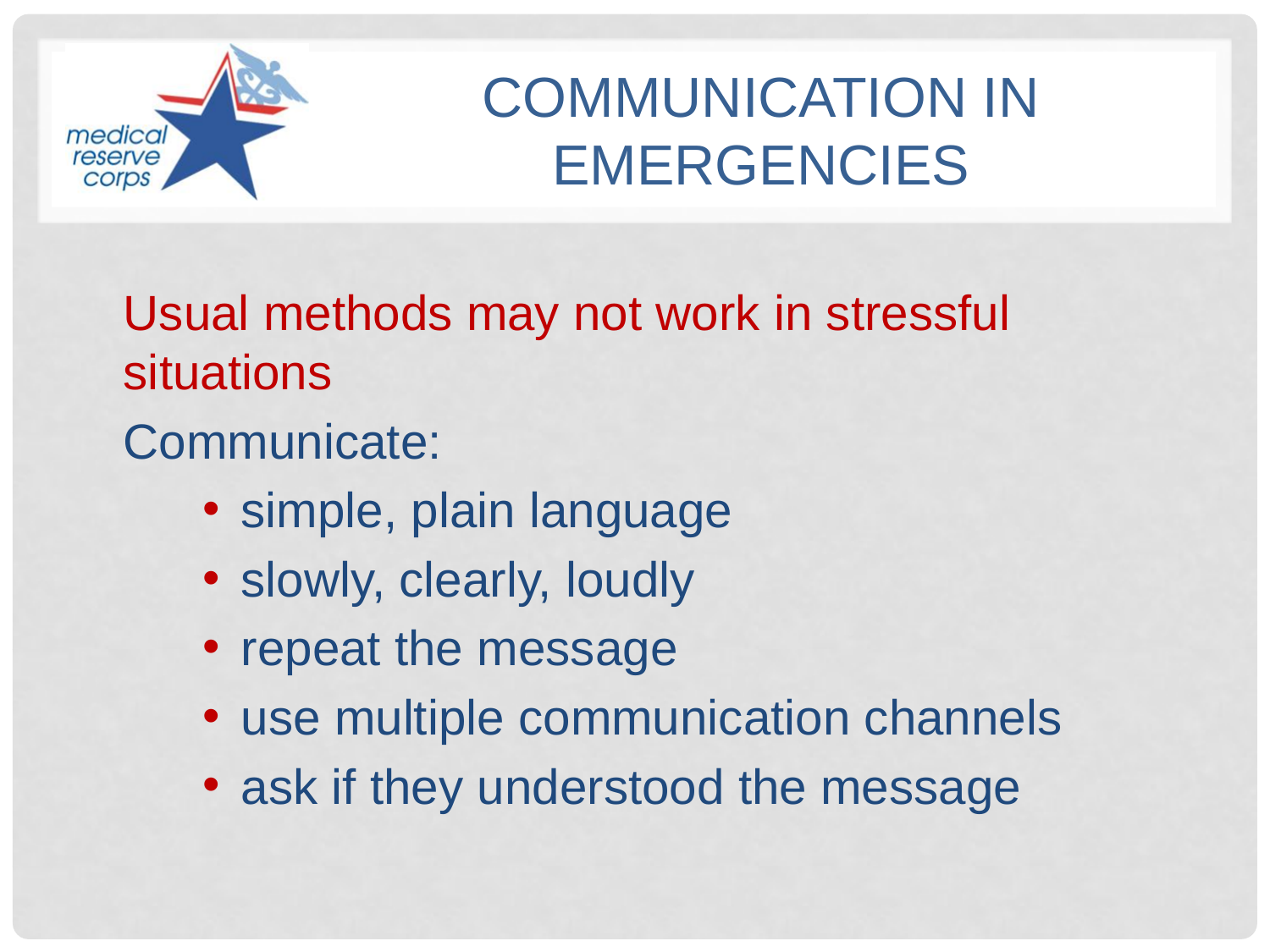

# Communication in Emergencies
Usual methods may not work in stressful situations
Communicate:
 simple, plain language
 slowly, clearly, loudly
 repeat the message
 use multiple communication channels
 ask if they understood the message